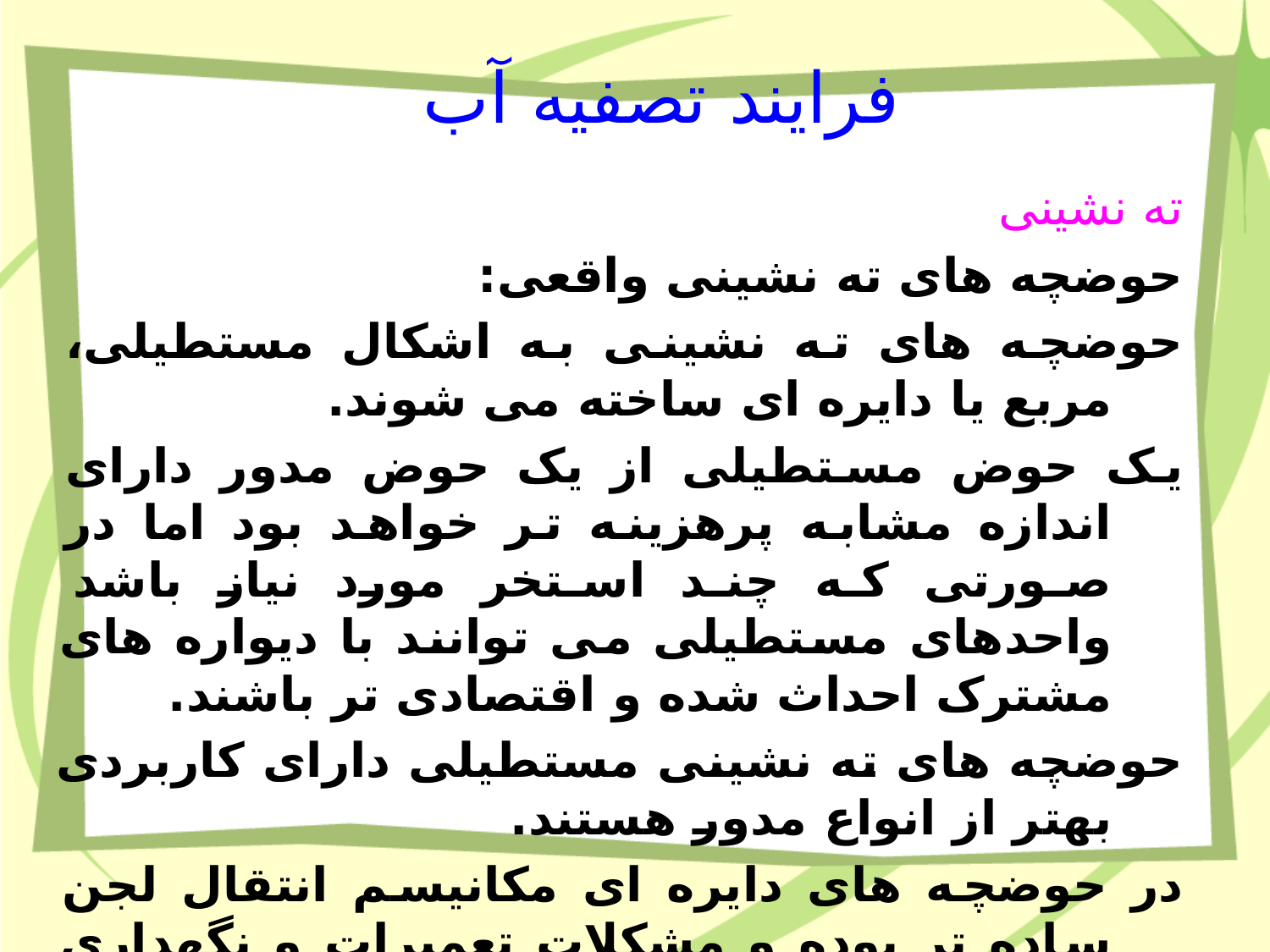

فرایند تصفیه آب
ته نشینی
حوضچه های ته نشینی واقعی:
حوضچه های ته نشینی به اشکال مستطیلی، مربع یا دایره ای ساخته می شوند.
یک حوض مستطیلی از یک حوض مدور دارای اندازه مشابه پرهزینه تر خواهد بود اما در صورتی که چند استخر مورد نیاز باشد واحدهای مستطیلی می توانند با دیواره های مشترک احداث شده و اقتصادی تر باشند.
حوضچه های ته نشینی مستطیلی دارای کاربردی بهتر از انواع مدور هستند.
در حوضچه های دایره ای مکانیسم انتقال لجن ساده تر بوده و مشکلات تعمیرات و نگهداری کمتری دارند.